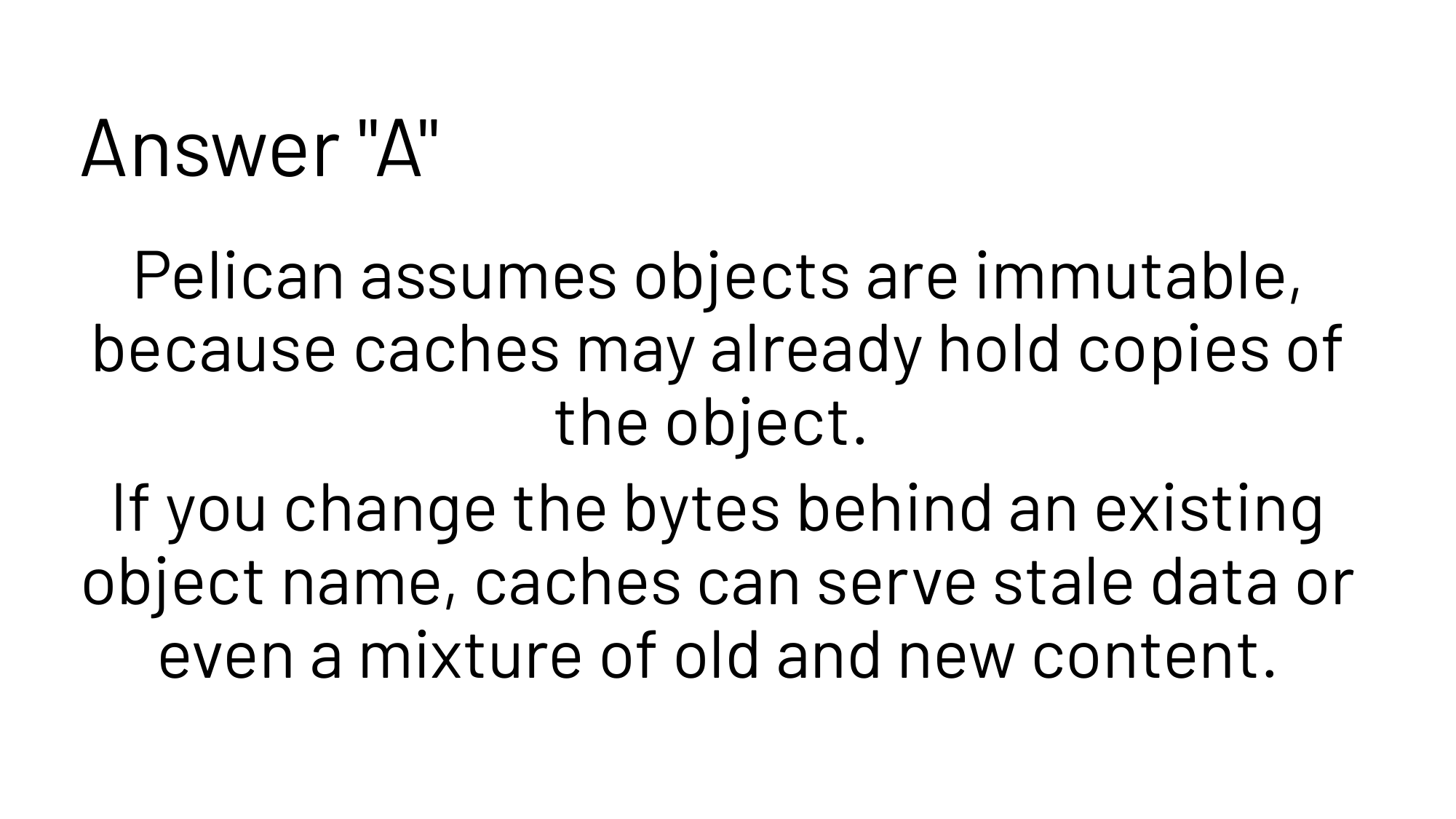

# Answer "A"
Pelican assumes objects are immutable, because caches may already hold copies of the object.
If you change the bytes behind an existing object name, caches can serve stale data or even a mixture of old and new content.